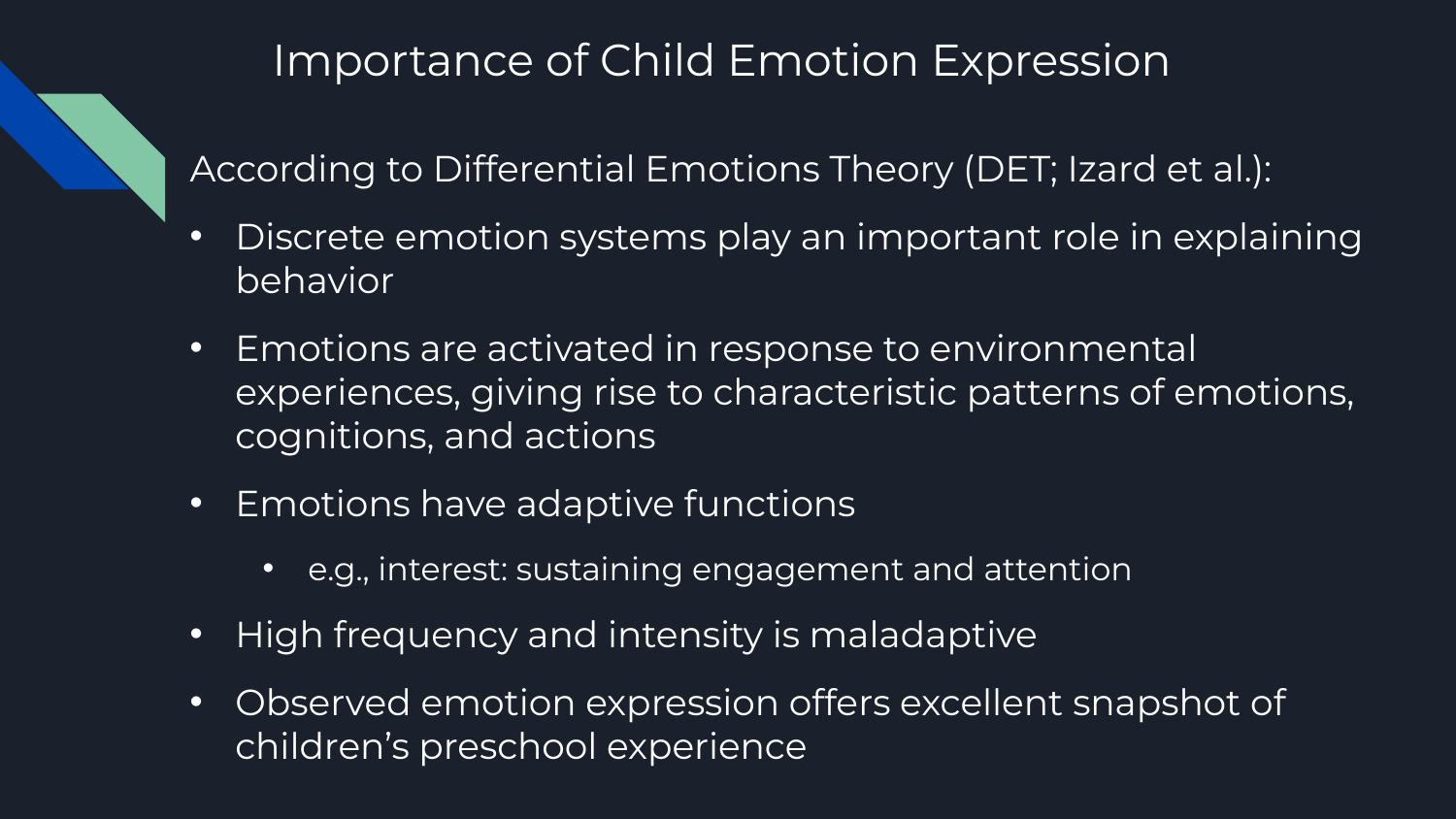

# Importance of Child Emotion Expression
According to Differential Emotions Theory (DET; Izard et al.):
Discrete emotion systems play an important role in explaining behavior
Emotions are activated in response to environmental experiences, giving rise to characteristic patterns of emotions, cognitions, and actions
Emotions have adaptive functions
e.g., interest: sustaining engagement and attention
High frequency and intensity is maladaptive
Observed emotion expression offers excellent snapshot of children’s preschool experience